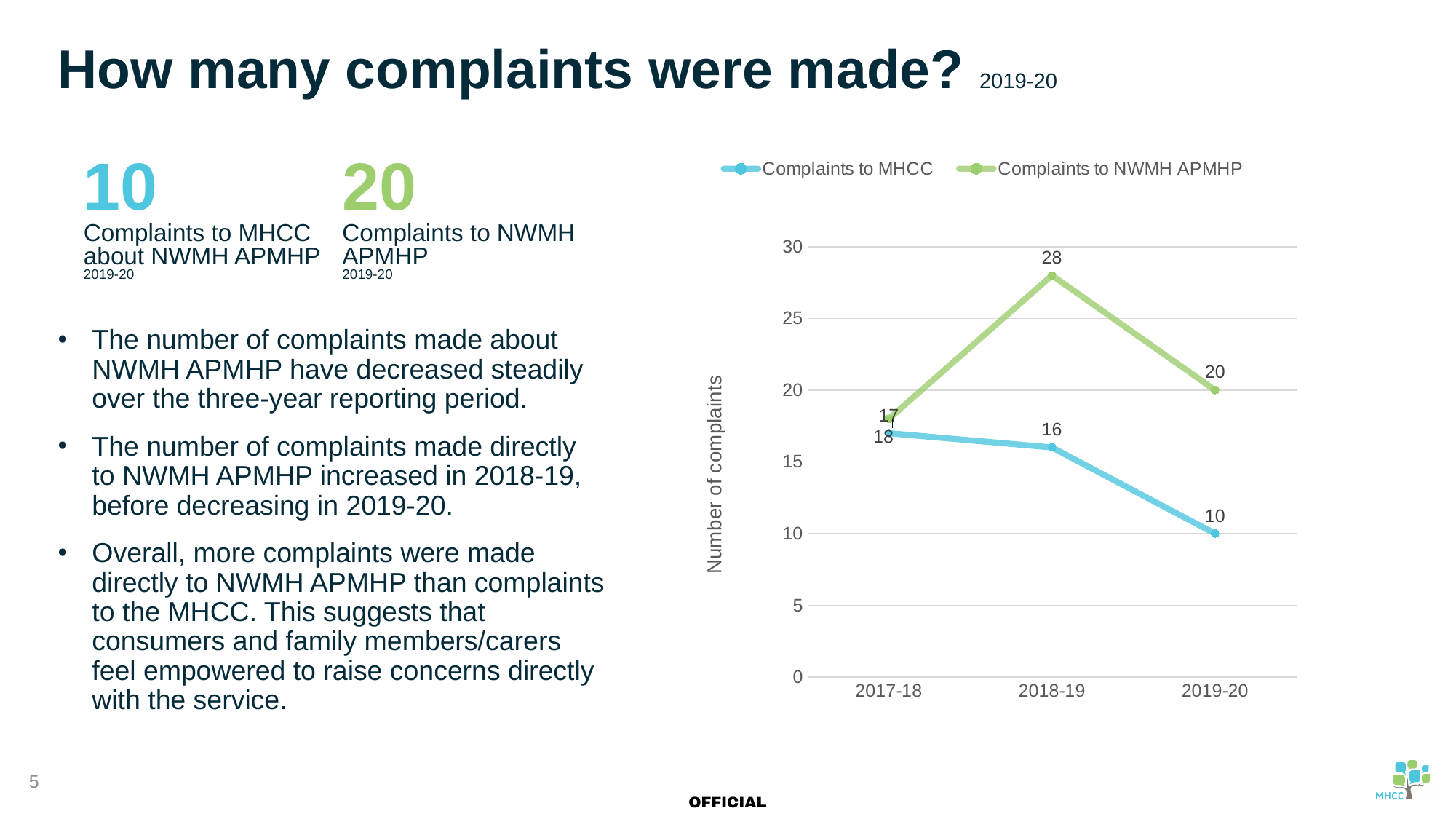

How many complaints were made? 2019-20

### Chart

| Category | Complaints to MHCC | Complaints to NWMH APMHP |
|---|---|---|
| 2017-18 | 17.0 | 18.0 |
| 2018-19 | 16.0 | 28.0 |
| 2019-20 | 10.0 | 20.0 |
10
Complaints to MHCC about NWMH APMHP 2019-20
20
Complaints to NWMH APMHP
2019-20
The number of complaints made about NWMH APMHP have decreased steadily over the three-year reporting period.
The number of complaints made directly to NWMH APMHP increased in 2018-19, before decreasing in 2019-20.
Overall, more complaints were made directly to NWMH APMHP than complaints to the MHCC. This suggests that consumers and family members/carers feel empowered to raise concerns directly with the service.